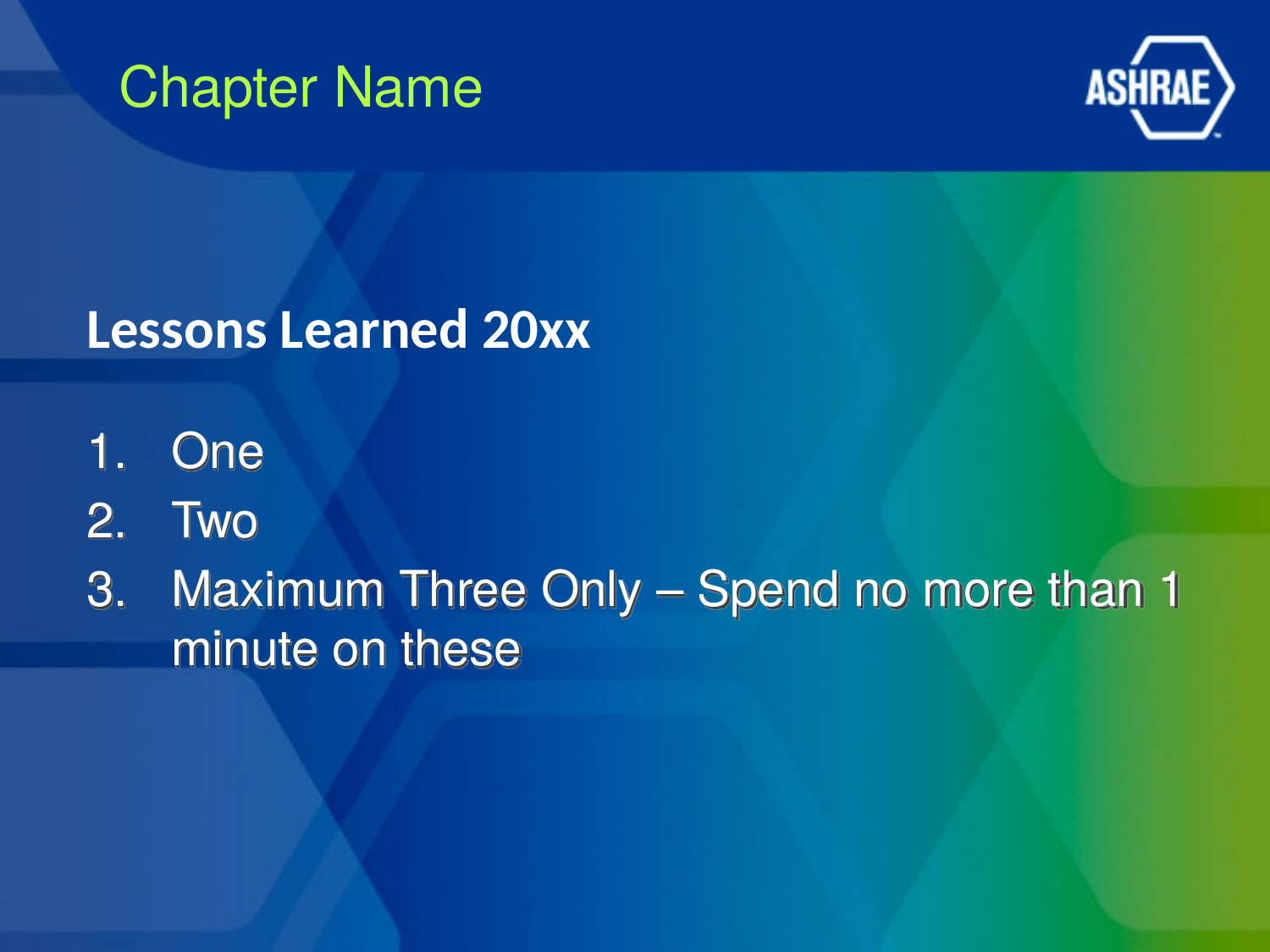

# Chapter Name
Lessons Learned 20xx
One
Two
Maximum Three Only – Spend no more than 1 minute on these